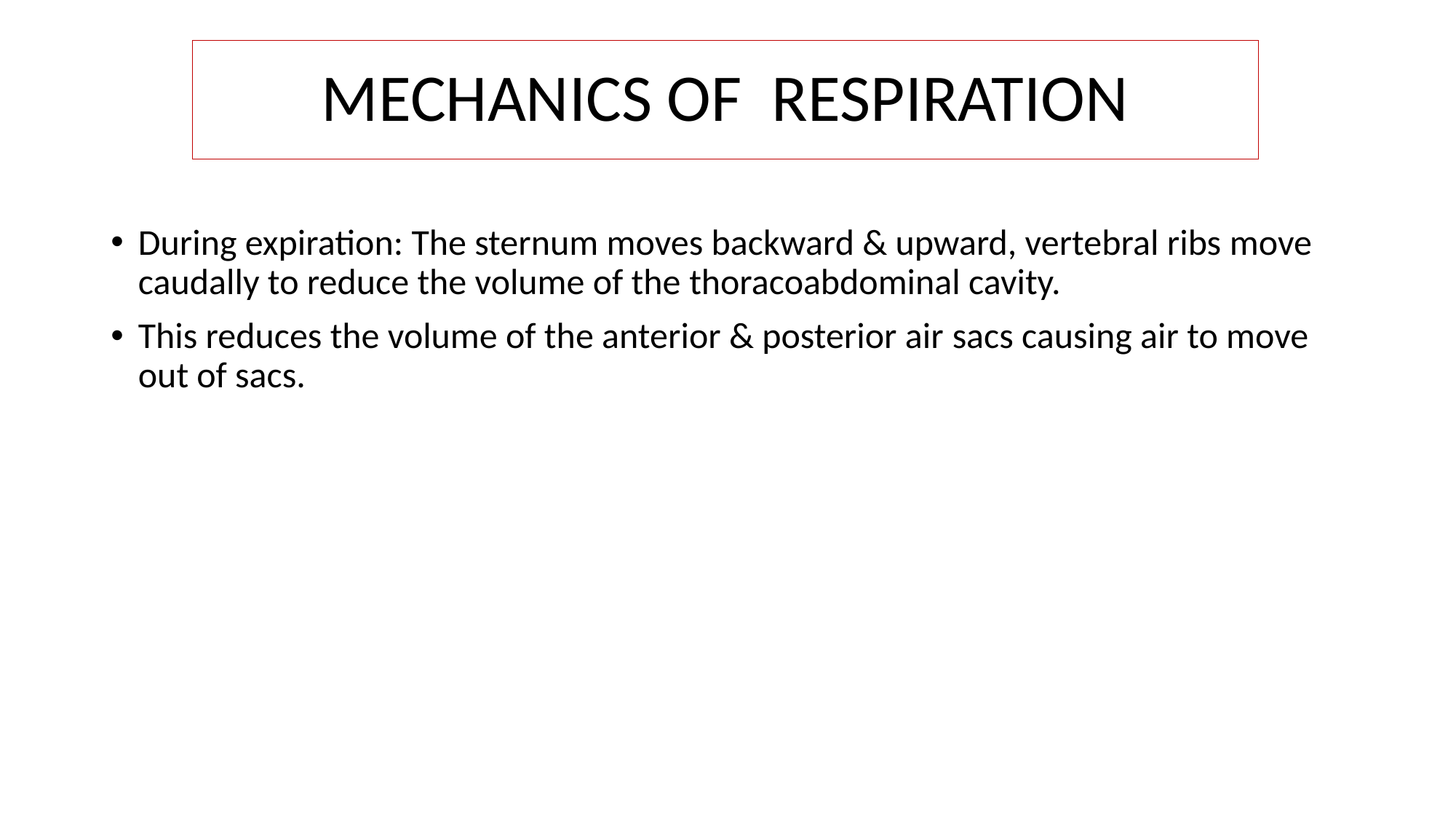

# MECHANICS OF  RESPIRATION
During expiration: The sternum moves backward & upward, vertebral ribs move caudally to reduce the volume of the thoracoabdominal cavity.
This reduces the volume of the anterior & posterior air sacs causing air to move out of sacs.